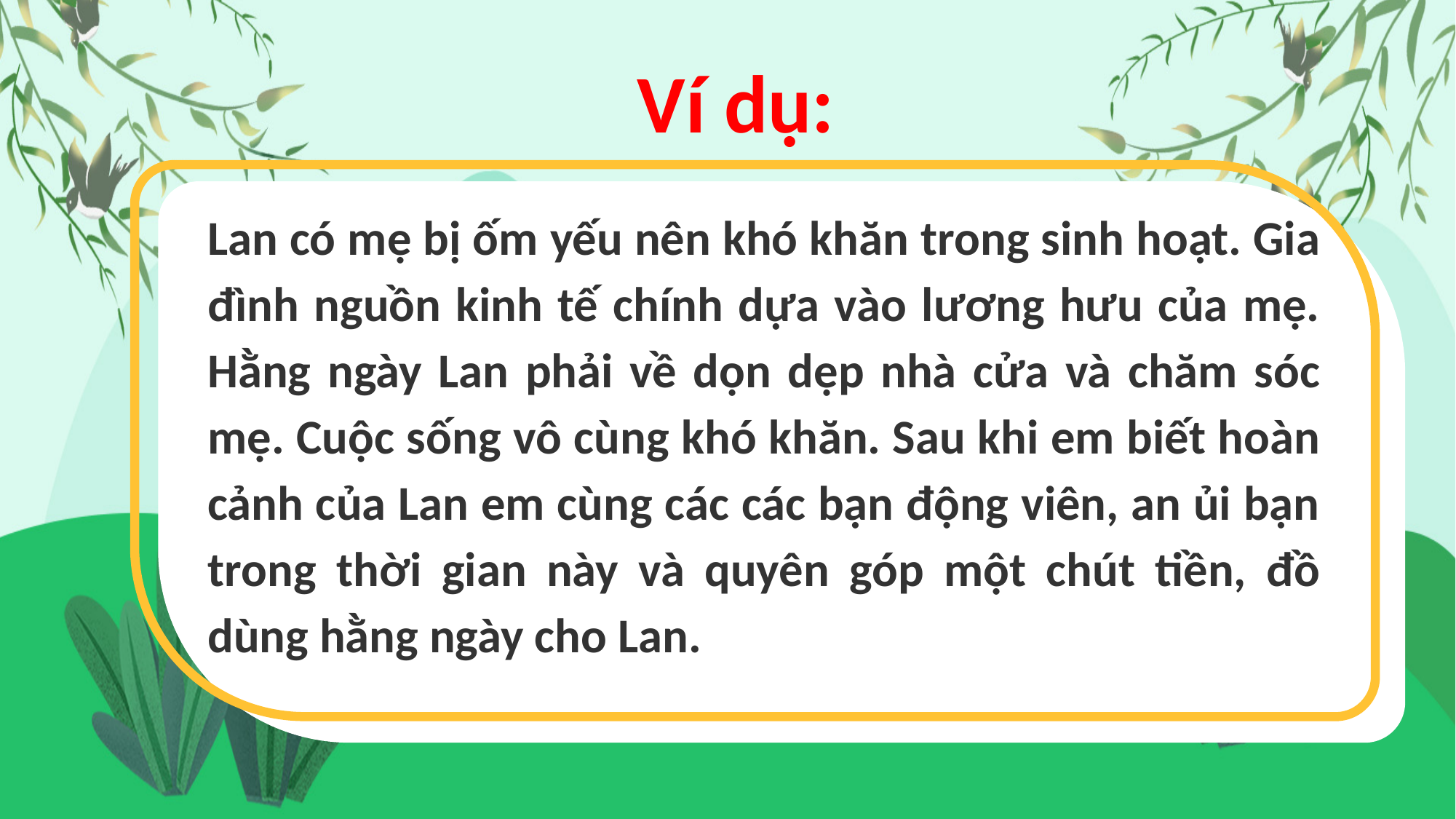

Ví dụ:

Lan có mẹ bị ốm yếu nên khó khăn trong sinh hoạt. Gia đình nguồn kinh tế chính dựa vào lương hưu của mẹ. Hằng ngày Lan phải về dọn dẹp nhà cửa và chăm sóc mẹ. Cuộc sống vô cùng khó khăn. Sau khi em biết hoàn cảnh của Lan em cùng các các bạn động viên, an ủi bạn trong thời gian này và quyên góp một chút tiền, đồ dùng hằng ngày cho Lan.